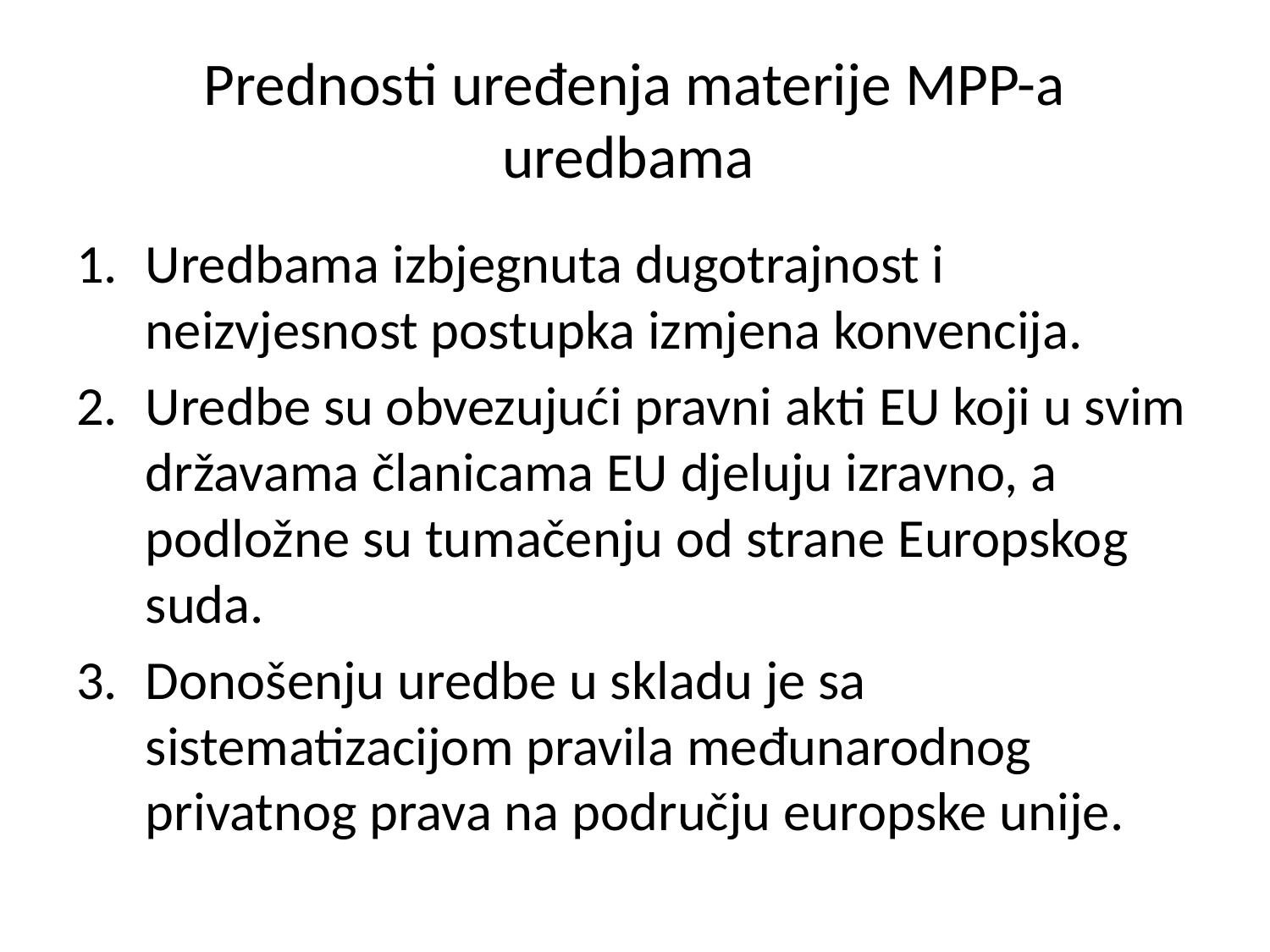

# Prednosti uređenja materije MPP-a uredbama
Uredbama izbjegnuta dugotrajnost i neizvjesnost postupka izmjena konvencija.
Uredbe su obvezujući pravni akti EU koji u svim državama članicama EU djeluju izravno, a podložne su tumačenju od strane Europskog suda.
Donošenju uredbe u skladu je sa sistematizacijom pravila međunarodnog privatnog prava na području europske unije.